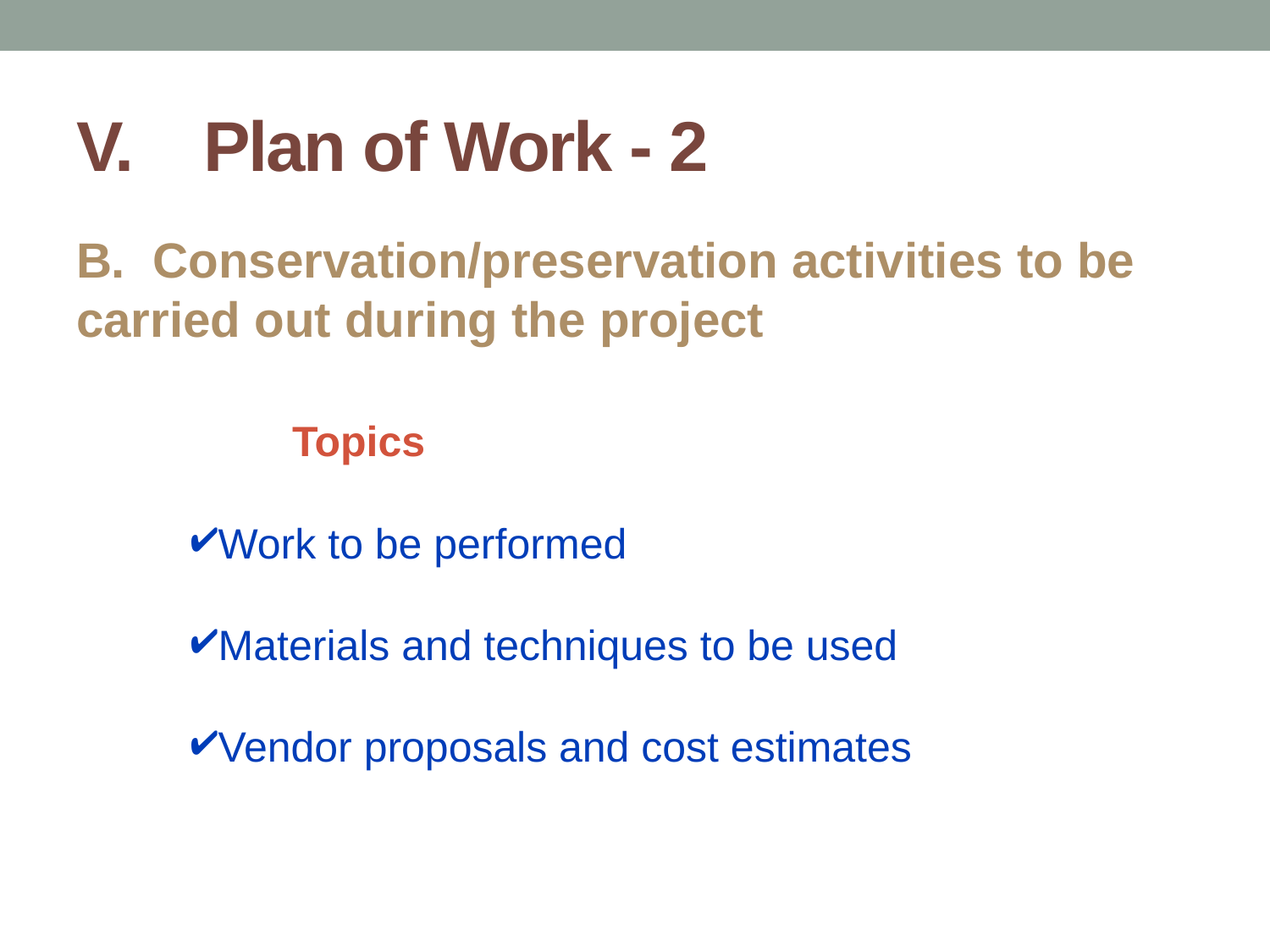

# V.  	Plan of Work - 2
B.  Conservation/preservation activities to be carried out during the project

	Topics
Work to be performed
Materials and techniques to be used
Vendor proposals and cost estimates